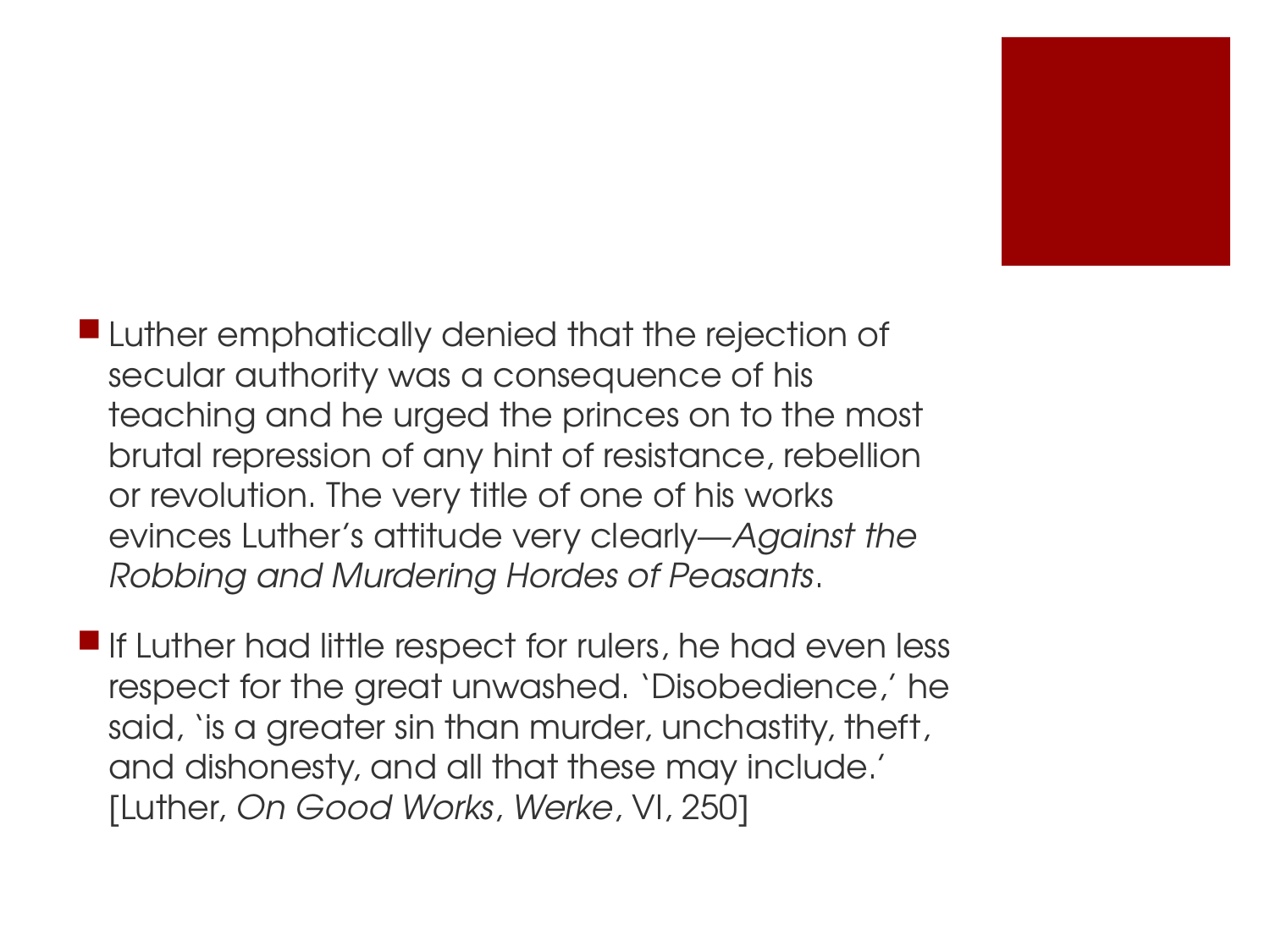

#
Luther emphatically denied that the rejection of secular authority was a consequence of his teaching and he urged the princes on to the most brutal repression of any hint of resistance, rebellion or revolution. The very title of one of his works evinces Luther’s attitude very clearly—Against the Robbing and Murdering Hordes of Peasants.
If Luther had little respect for rulers, he had even less respect for the great unwashed. ‘Disobedience,’ he said, ‘is a greater sin than murder, unchastity, theft, and dishonesty, and all that these may include.’ [Luther, On Good Works, Werke, VI, 250]